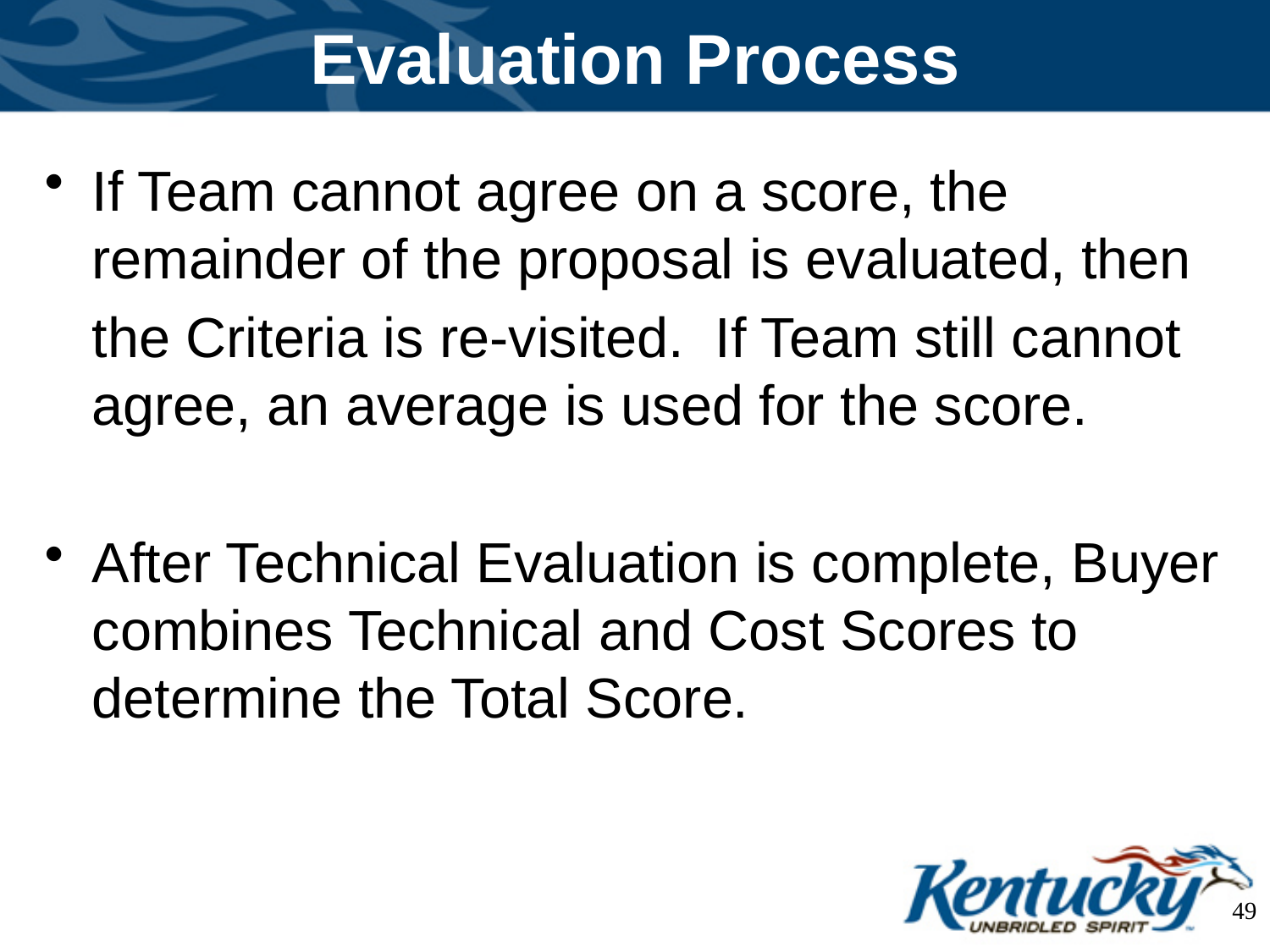

# Evaluation Process
If Team cannot agree on a score, the remainder of the proposal is evaluated, then
	the Criteria is re-visited.  If Team still cannot agree, an average is used for the score.

After Technical Evaluation is complete, Buyer combines Technical and Cost Scores to determine the Total Score.

49